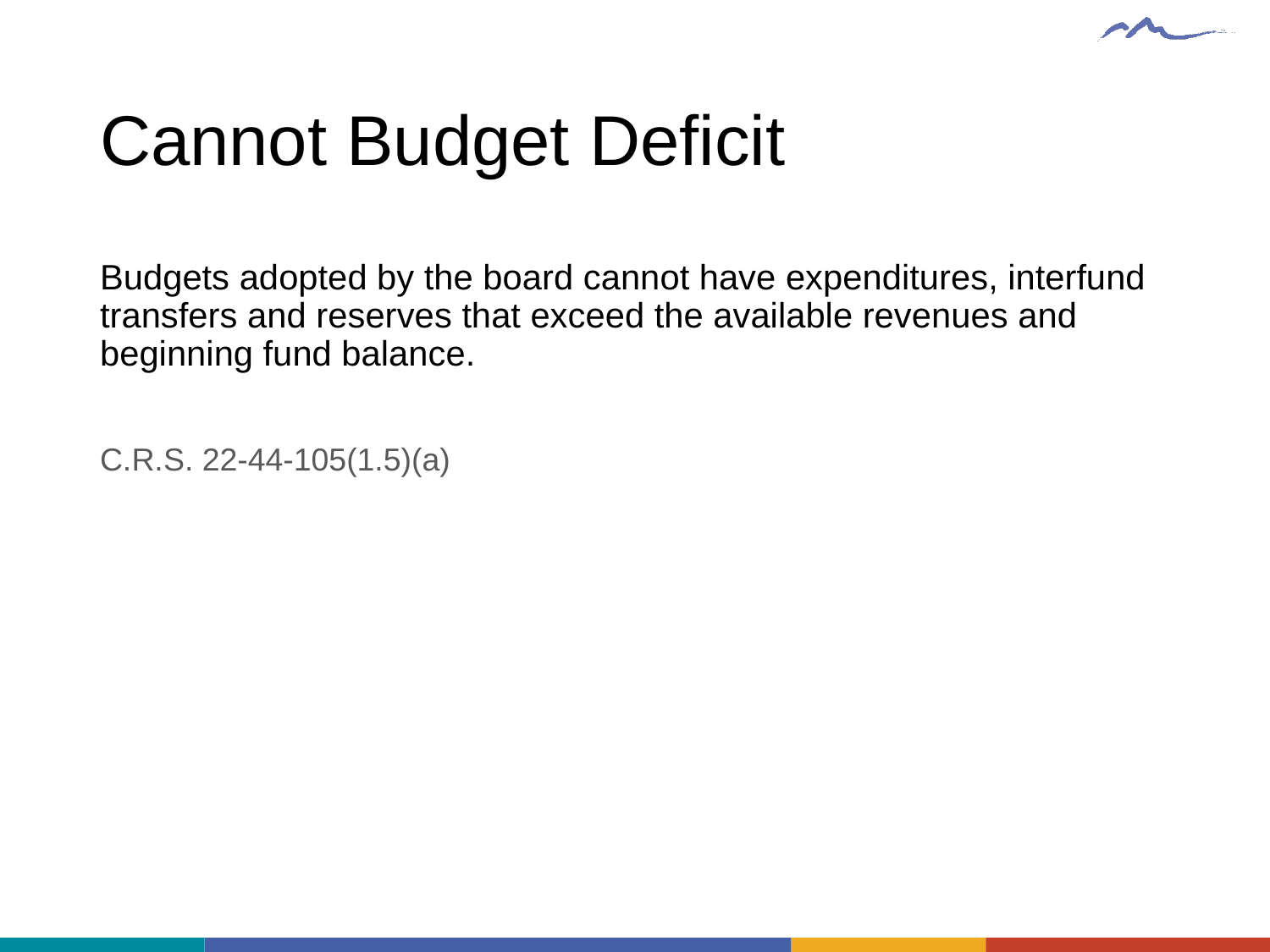

# Cannot Budget Deficit
Budgets adopted by the board cannot have expenditures, interfund transfers and reserves that exceed the available revenues and beginning fund balance.

C.R.S. 22-44-105(1.5)(a)